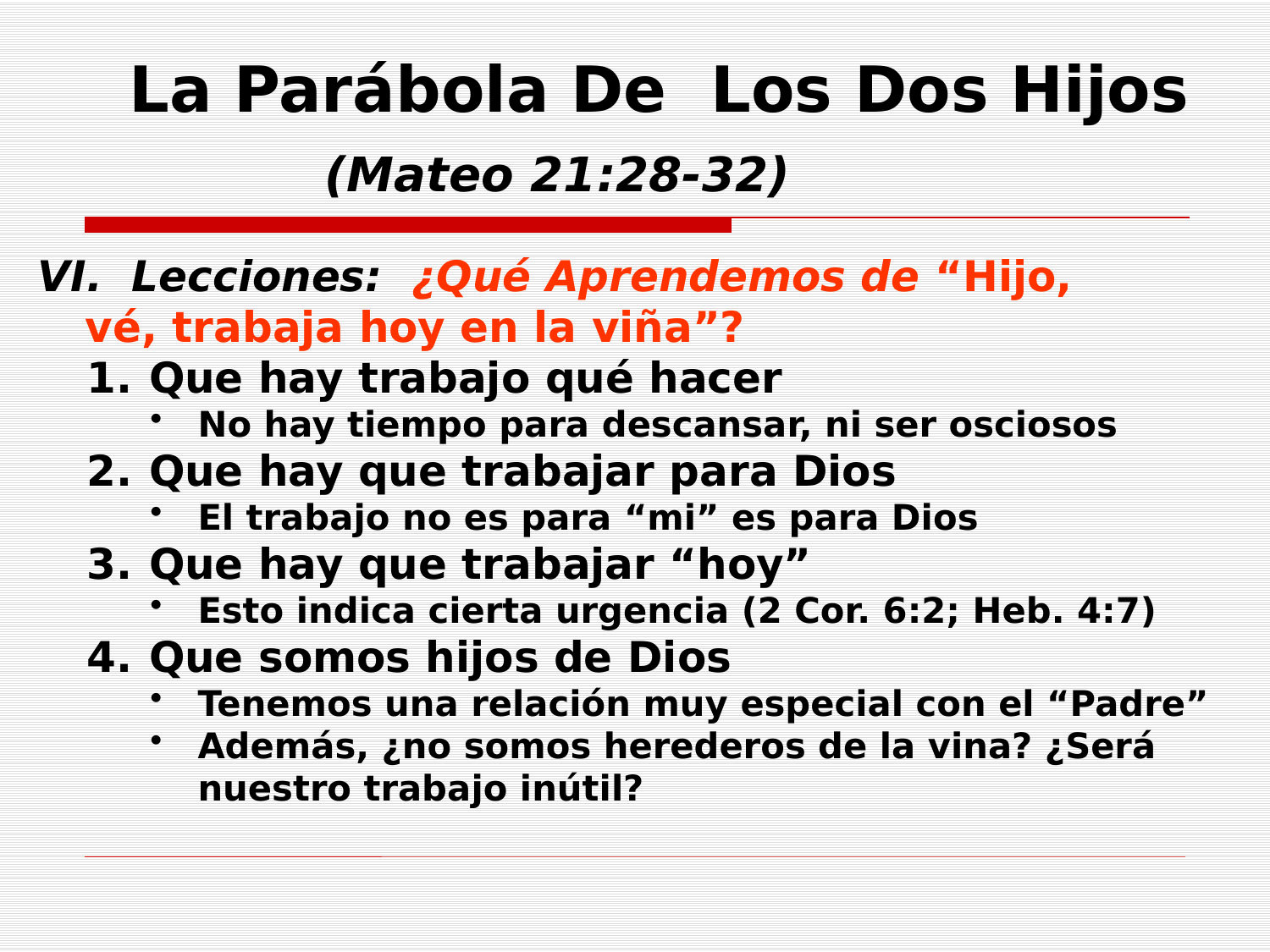

La Parábola De  Los Dos Hijos
(Mateo 21:28-32)
 VI.  Lecciones:  ¿Qué Aprendemos de “Hijo,              vé, trabaja hoy en la viña”?
 Que hay trabajo qué hacer
No hay tiempo para descansar, ni ser osciosos
 Que hay que trabajar para Dios
El trabajo no es para “mi” es para Dios
 Que hay que trabajar “hoy”
Esto indica cierta urgencia (2 Cor. 6:2; Heb. 4:7)
 Que somos hijos de Dios
Tenemos una relación muy especial con el “Padre”
Además, ¿no somos herederos de la vina? ¿Será nuestro trabajo inútil?